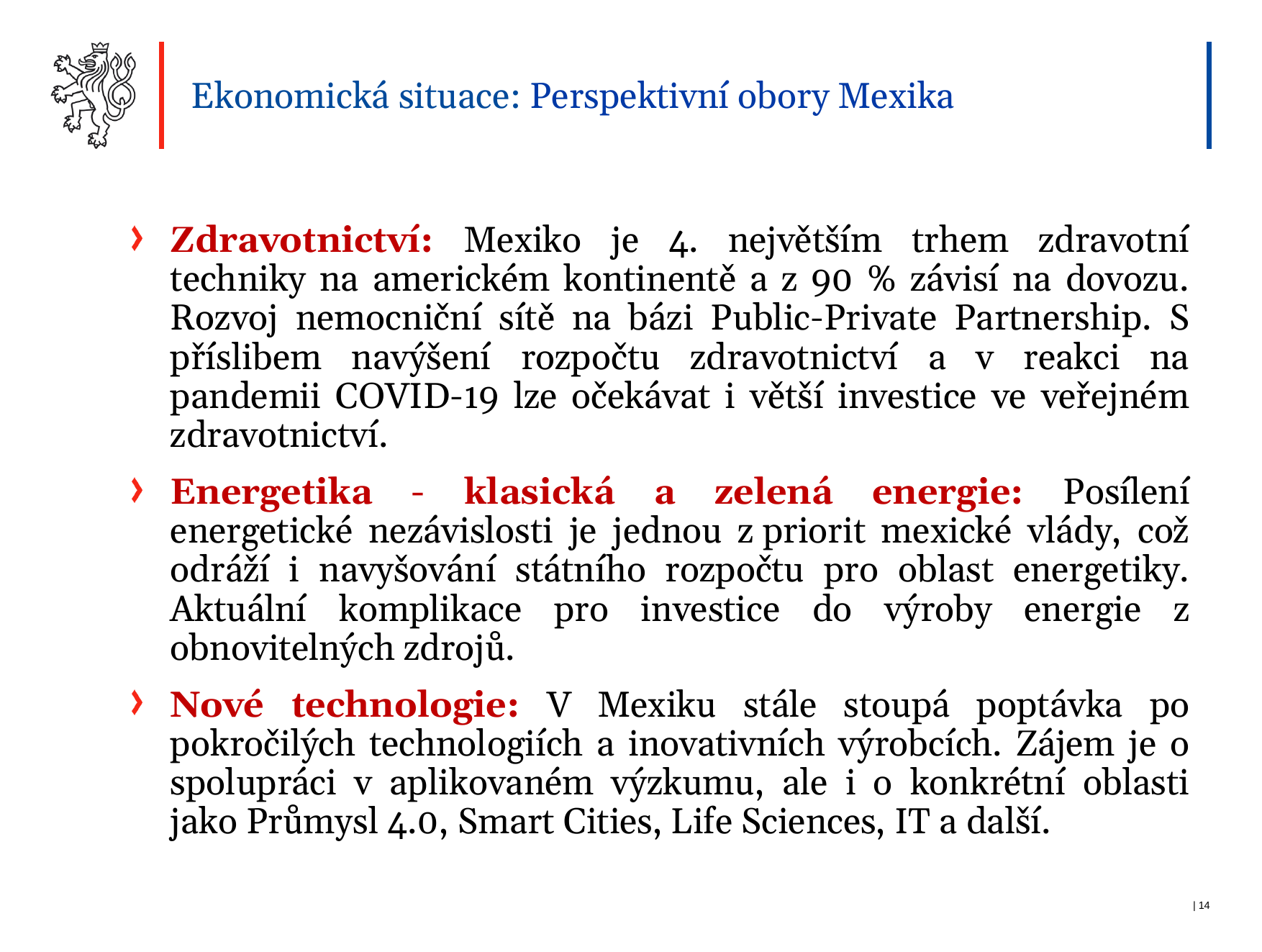

Ekonomická situace: Perspektivní obory Mexika
Zdravotnictví: Mexiko je 4. největším trhem zdravotní techniky na americkém kontinentě a z 90 % závisí na dovozu. Rozvoj nemocniční sítě na bázi Public-Private Partnership. S příslibem navýšení rozpočtu zdravotnictví a v reakci na pandemii COVID-19 lze očekávat i větší investice ve veřejném zdravotnictví.
Energetika - klasická a zelená energie: Posílení energetické nezávislosti je jednou z priorit mexické vlády, což odráží i navyšování státního rozpočtu pro oblast energetiky. Aktuální komplikace pro investice do výroby energie z obnovitelných zdrojů.
Nové technologie: V Mexiku stále stoupá poptávka po pokročilých technologiích a inovativních výrobcích. Zájem je o spolupráci v aplikovaném výzkumu, ale i o konkrétní oblasti jako Průmysl 4.0, Smart Cities, Life Sciences, IT a další.